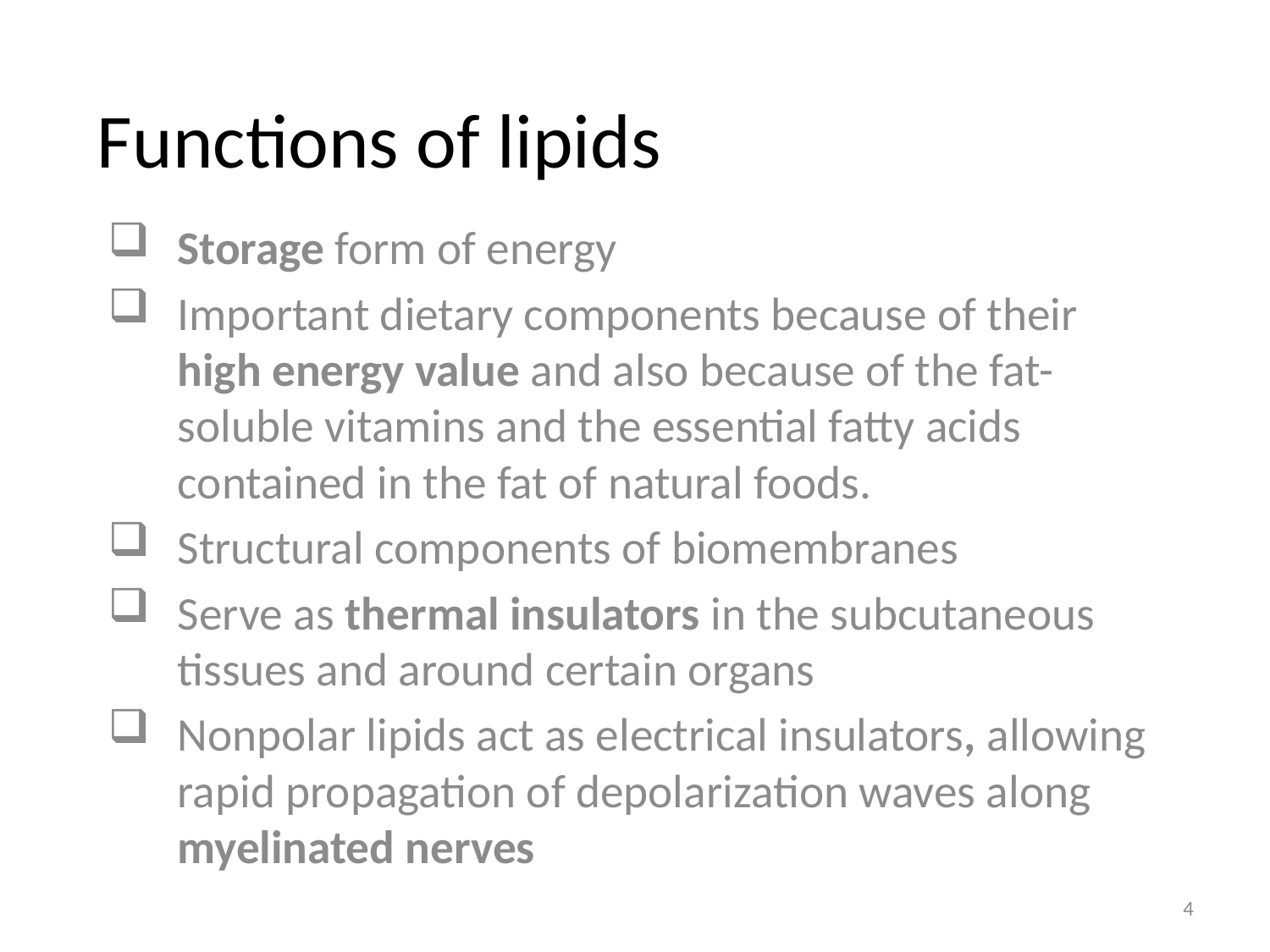

# Functions of lipids
Storage form of energy
Important dietary components because of their high energy value and also because of the fat-soluble vitamins and the essential fatty acids contained in the fat of natural foods.
Structural components of biomembranes
Serve as thermal insulators in the subcutaneous tissues and around certain organs
Nonpolar lipids act as electrical insulators, allowing rapid propagation of depolarization waves along myelinated nerves

4